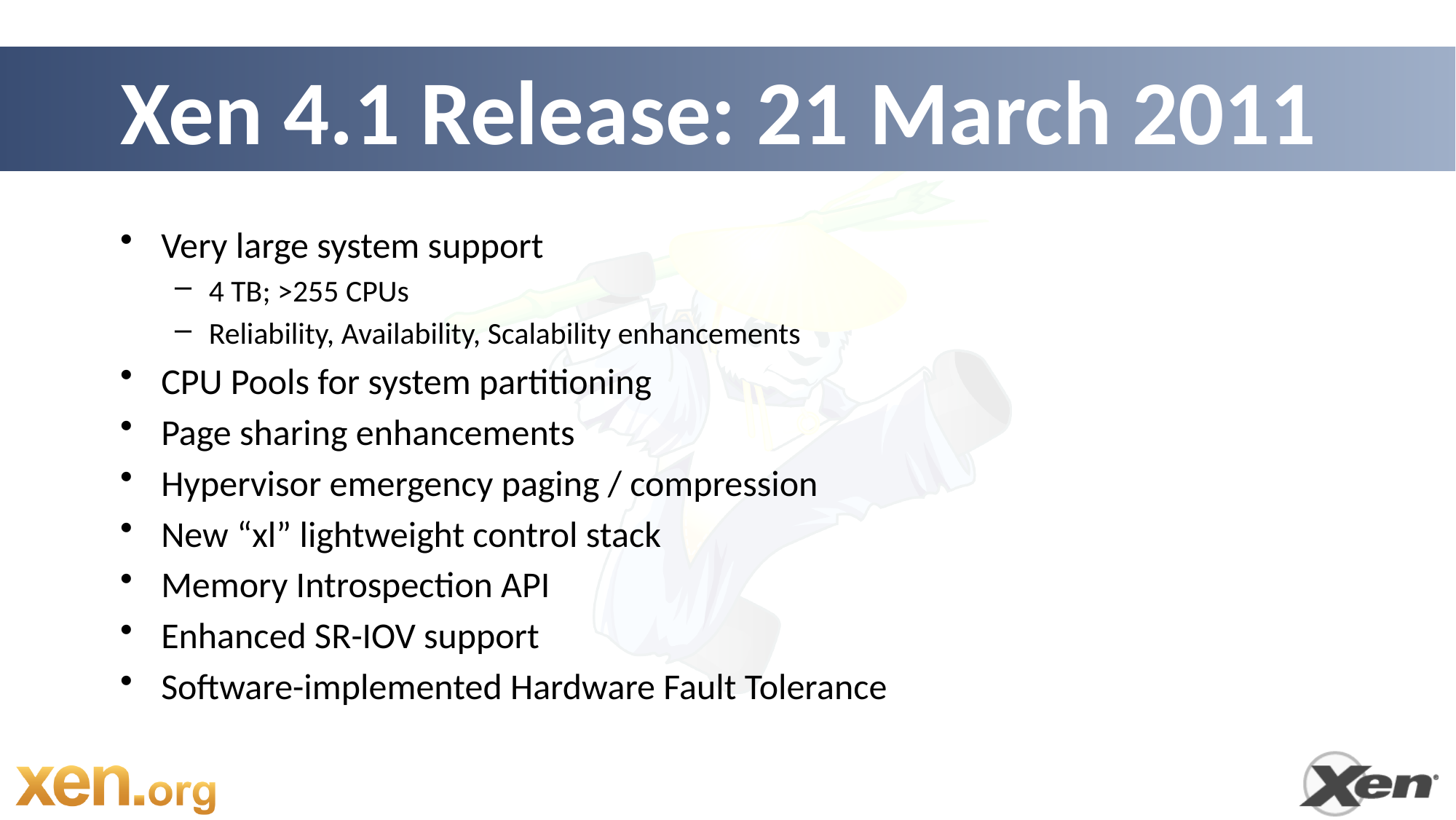

# Xen 4.1 Release: 21 March 2011
Very large system support
4 TB; >255 CPUs
Reliability, Availability, Scalability enhancements
CPU Pools for system partitioning
Page sharing enhancements
Hypervisor emergency paging / compression
New “xl” lightweight control stack
Memory Introspection API
Enhanced SR-IOV support
Software-implemented Hardware Fault Tolerance